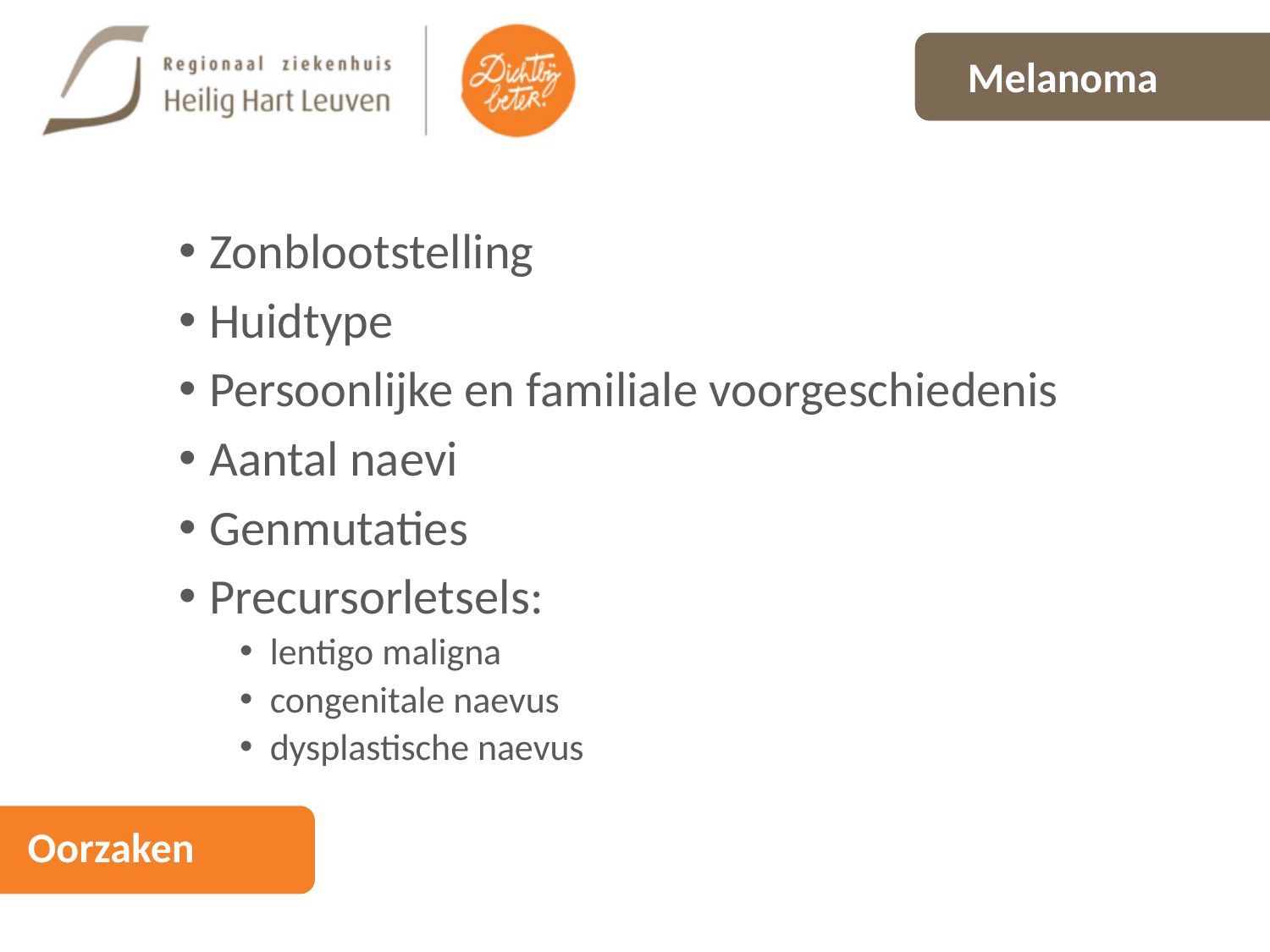

# Melanoma
Zonblootstelling
Huidtype
Persoonlijke en familiale voorgeschiedenis
Aantal naevi
Genmutaties
Precursorletsels:
lentigo maligna
congenitale naevus
dysplastische naevus
Oorzaken